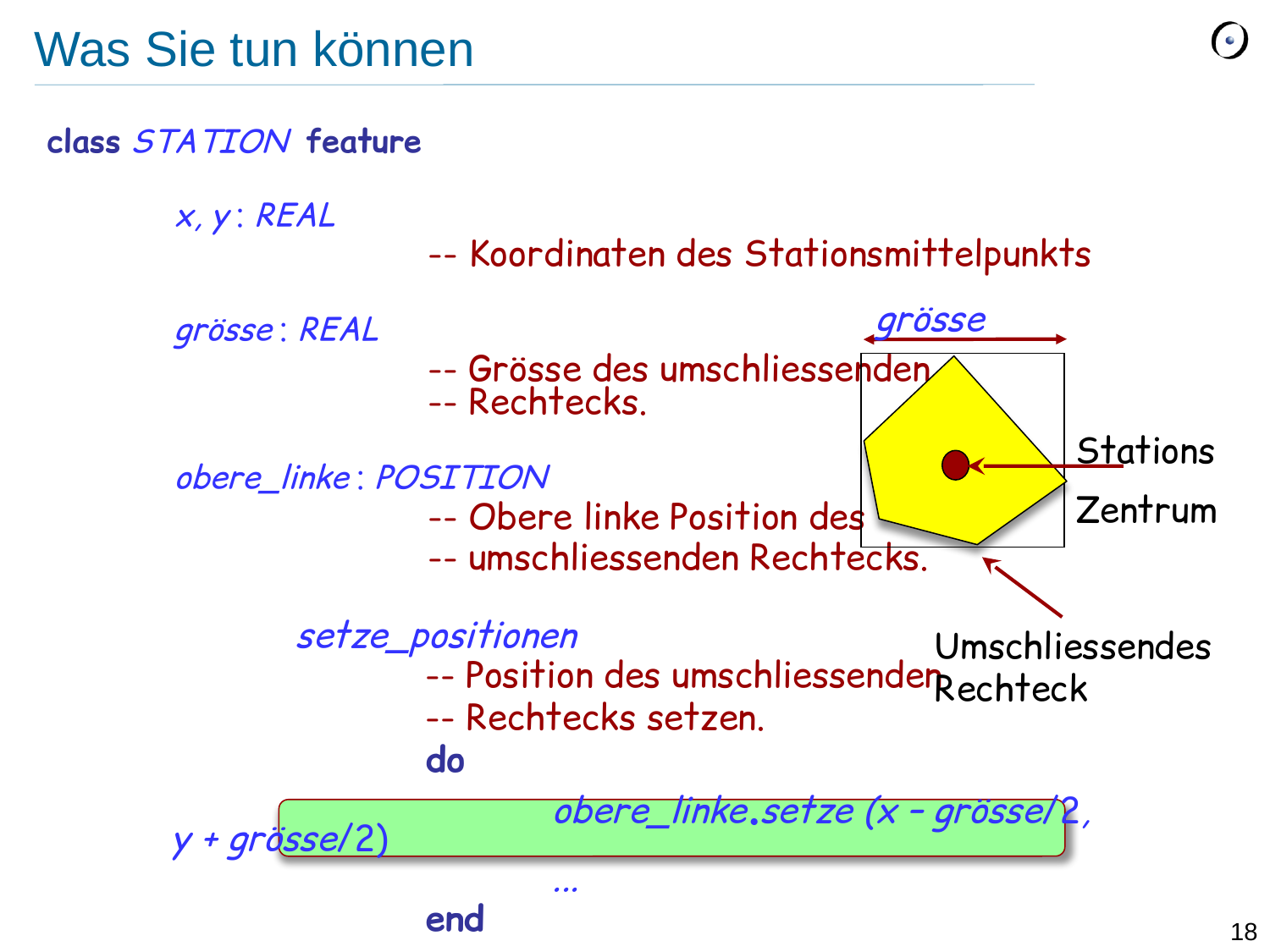

# Was Sie tun können
class STATION  feature

	x, y : REAL
			-- Koordinaten des Stationsmittelpunkts

	grösse : REAL
			-- Grösse des umschliessenden
			-- Rechtecks.

	obere_linke : POSITION
			-- Obere linke Position des
			-- umschliessenden Rechtecks.

	setze_positionen
			-- Position des umschliessenden
			-- Rechtecks setzen.
			do
				obere_linke .setze (x – grösse/2, y + grösse/2)
				...
			end

end

grösse

Stations
Zentrum

Umschliessendes Rechteck